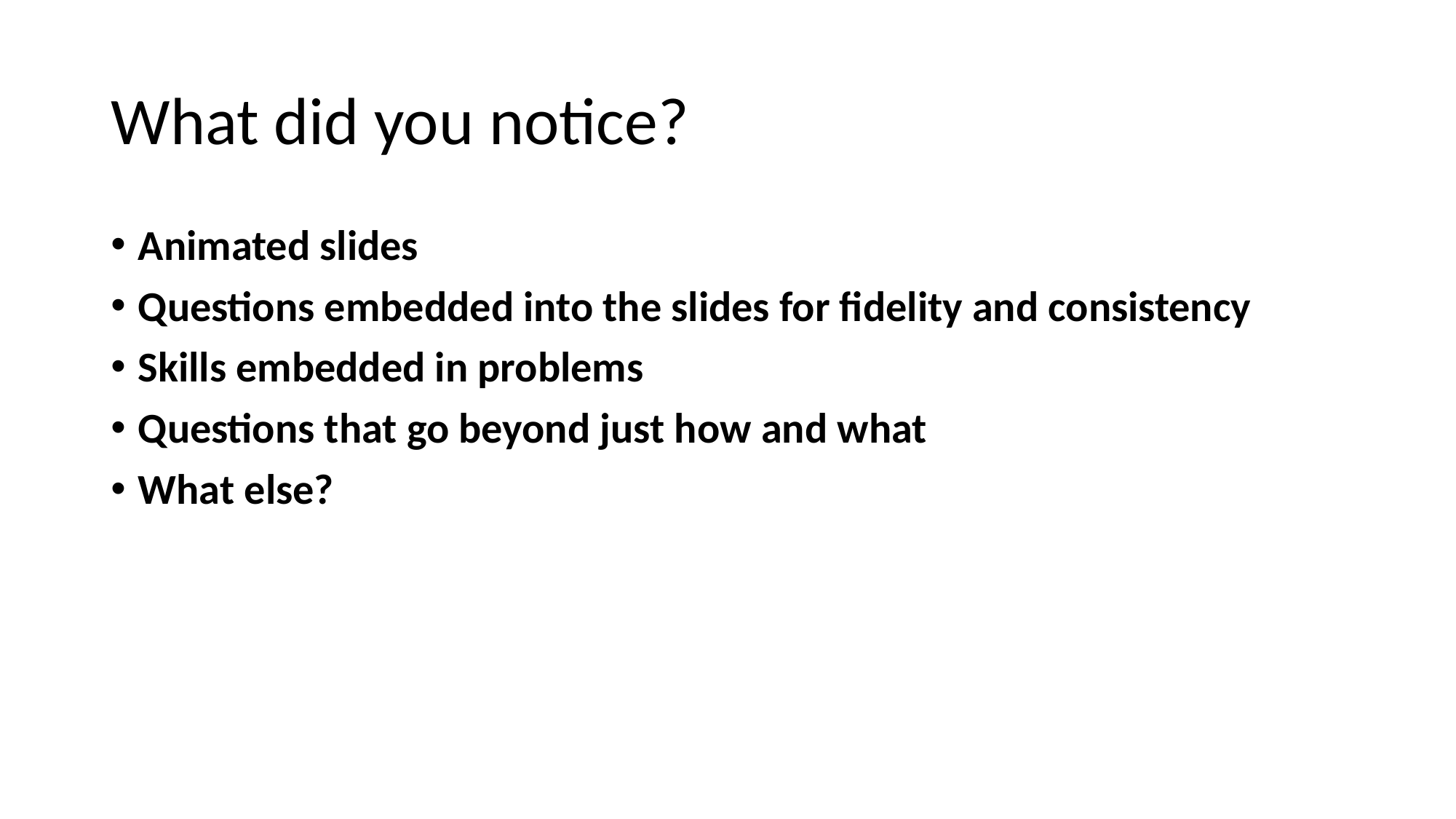

# What did you notice?
Animated slides
Questions embedded into the slides for fidelity and consistency
Skills embedded in problems
Questions that go beyond just how and what
What else?